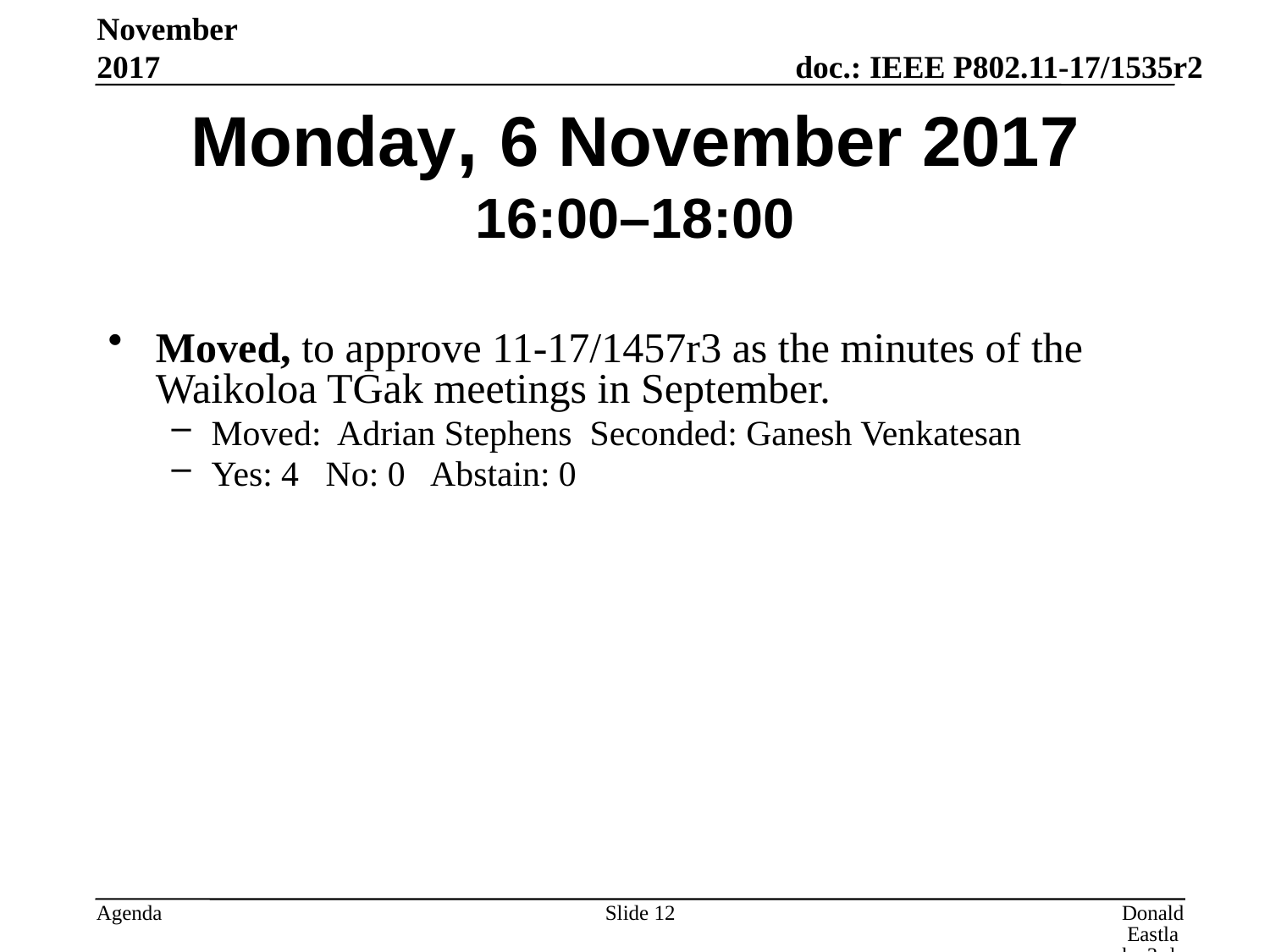

November 2017
# Monday, 6 November 2017 16:00–18:00

Moved, to approve 11-17/1457r3 as the minutes of the Waikoloa TGak meetings in September.
Moved:  Adrian Stephens  Seconded: Ganesh Venkatesan
Yes: 4   No: 0   Abstain: 0

Slide 12
Donald Eastlake 3rd, Huawei Technologies